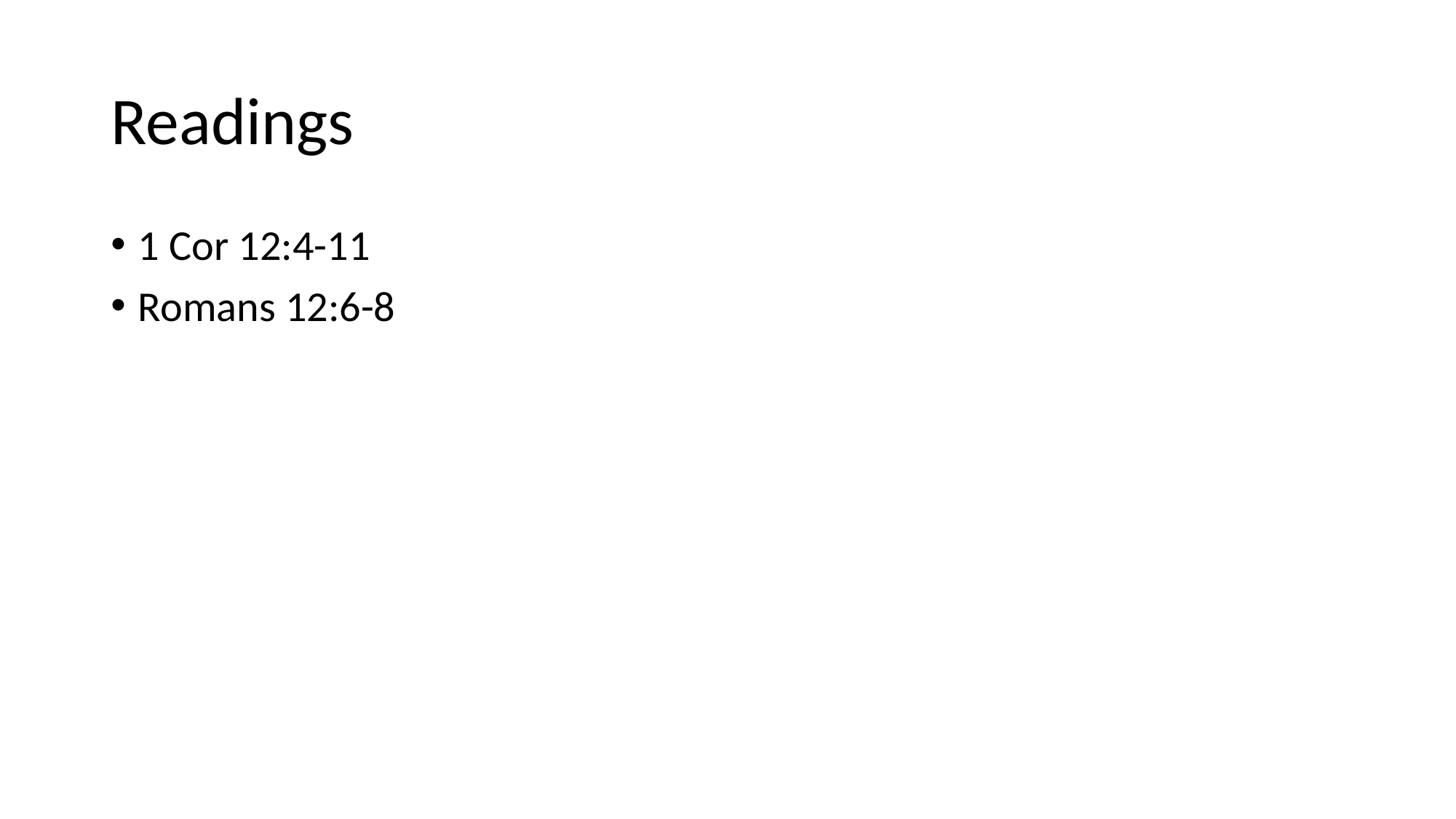

# Readings
1 Cor 12:4-11
Romans 12:6-8